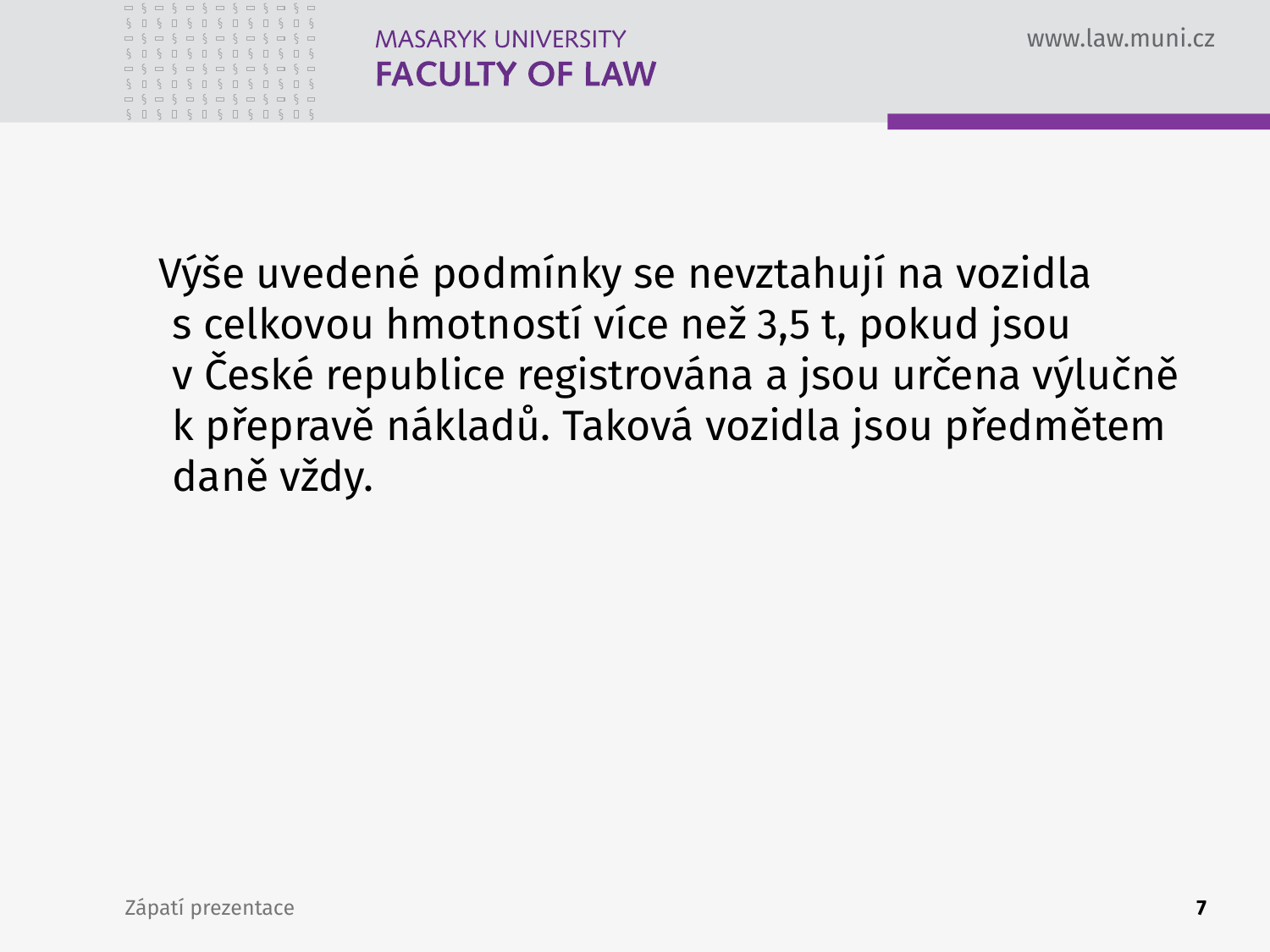

#
   Výše uvedené podmínky se nevztahují na vozidla s celkovou hmotností více než 3,5 t, pokud jsou v České republice registrována a jsou určena výlučně k přepravě nákladů. Taková vozidla jsou předmětem daně vždy.
Zápatí prezentace
7